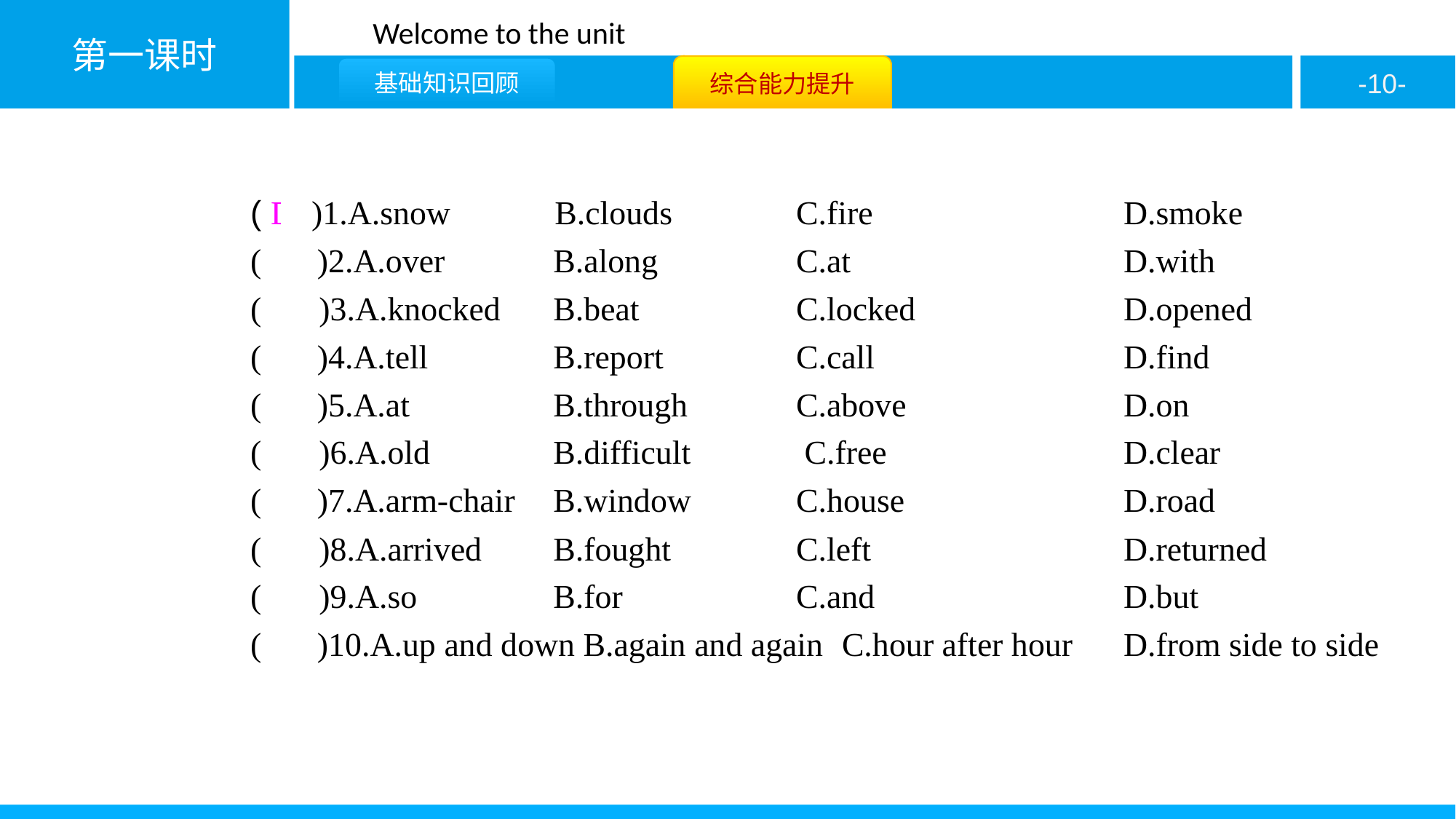

( D  )1.A.snow	          B.clouds 		C.fire			D.smoke
(  B  )2.A.over		B.along 		C.at			D.with
(  A  )3.A.knocked	B.beat 		C.locked		D.opened
(  C  )4.A.tell		B.report 		C.call			D.find
(  B  )5.A.at		B.through 	C.above		D.on
(  D  )6.A.old		B.difficult	 C.free			D.clear
(  C  )7.A.arm-chair	B.window 	C.house			D.road
(  A  )8.A.arrived	B.fought 		C.left			D.returned
(  D  )9.A.so		B.for 			C.and			D.but
(  B  )10.A.up and down B.again and again  C.hour after hour 	D.from side to side